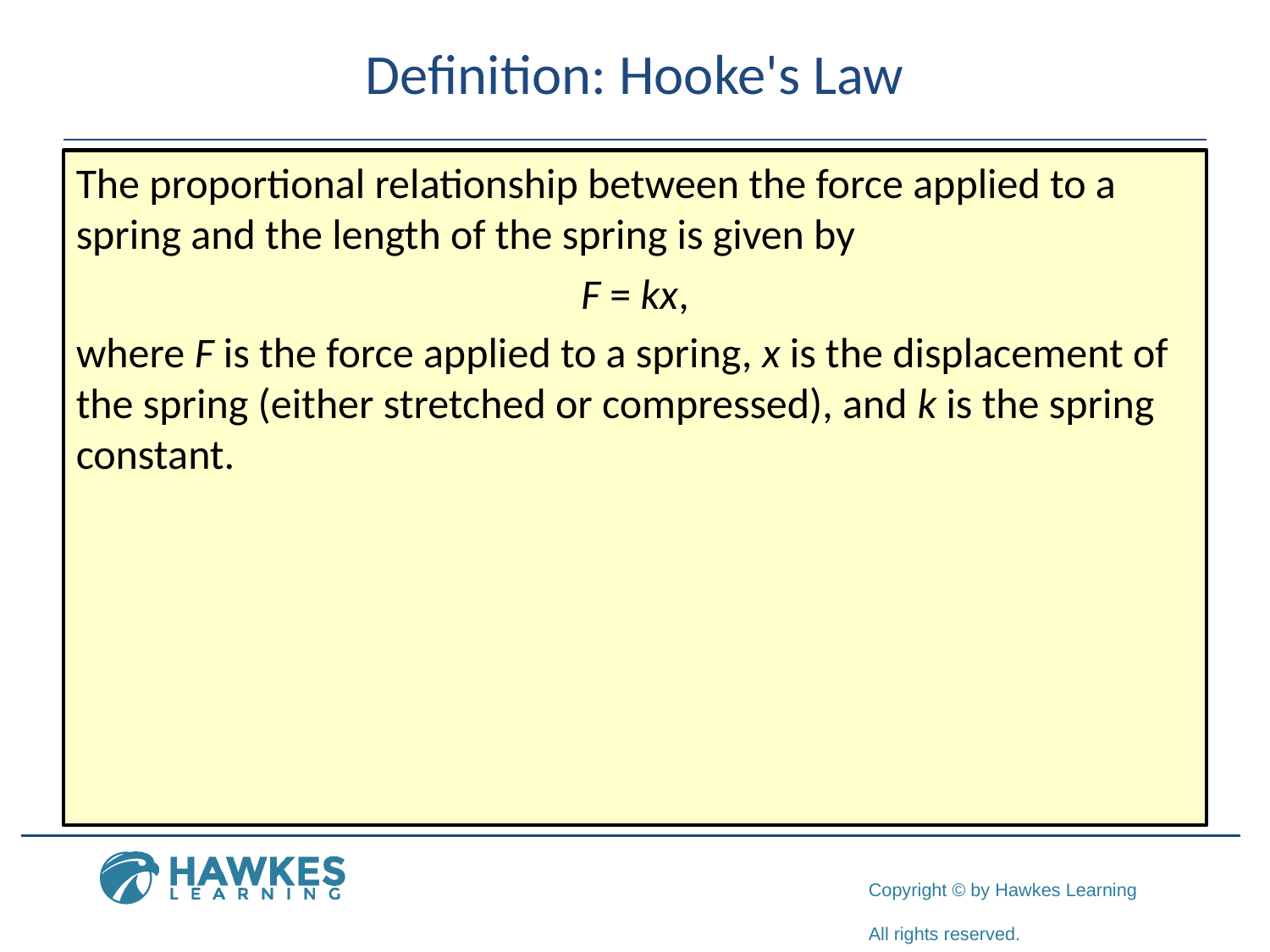

# Definition: Hooke's Law
The proportional relationship between the force applied to a spring and the length of the spring is given by
F = kx,
where F is the force applied to a spring, x is the displacement of the spring (either stretched or compressed), and k is the spring constant.